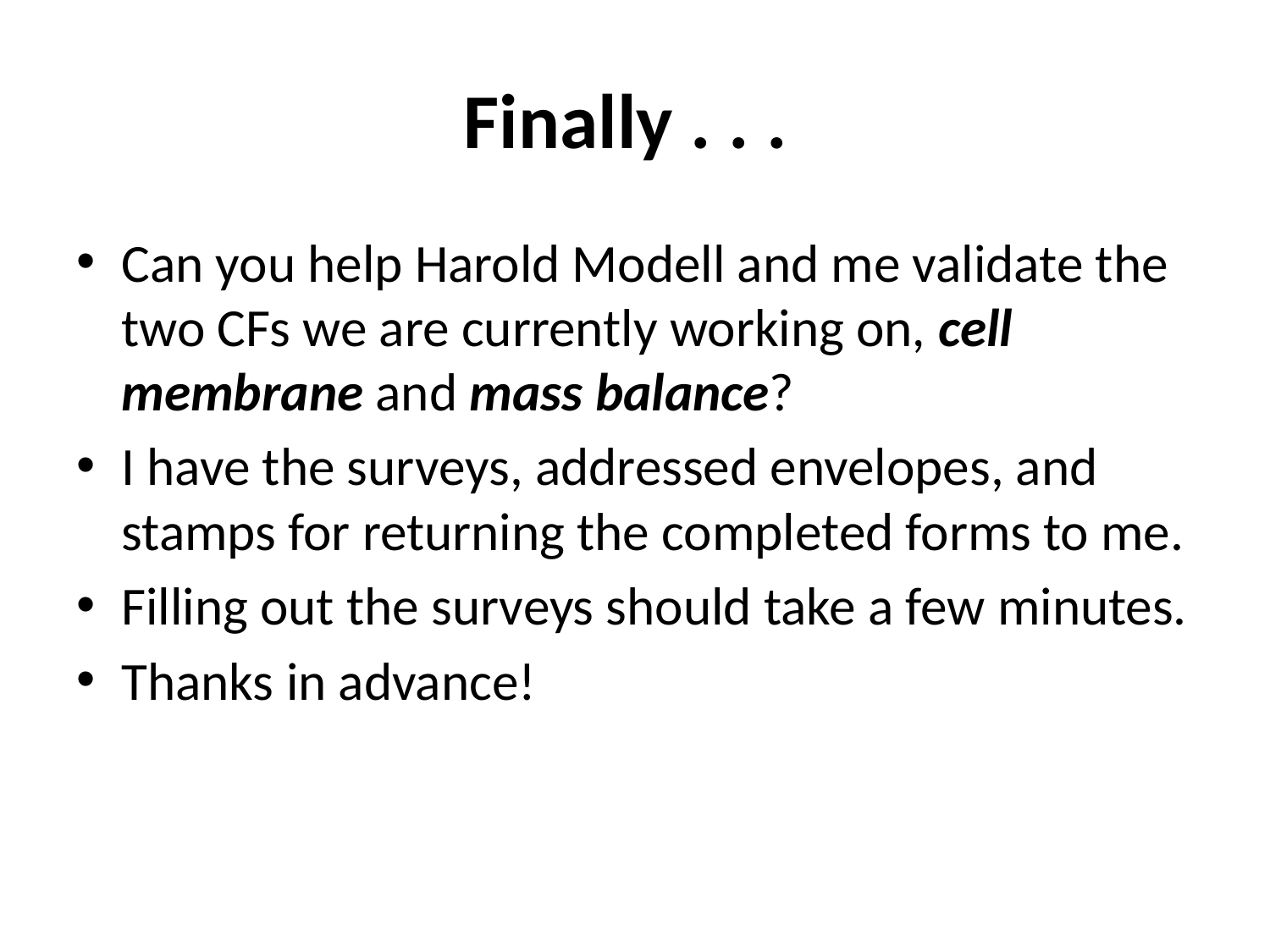

# Finally . . .
Can you help Harold Modell and me validate the two CFs we are currently working on, cell membrane and mass balance?
I have the surveys, addressed envelopes, and stamps for returning the completed forms to me.
Filling out the surveys should take a few minutes.
Thanks in advance!